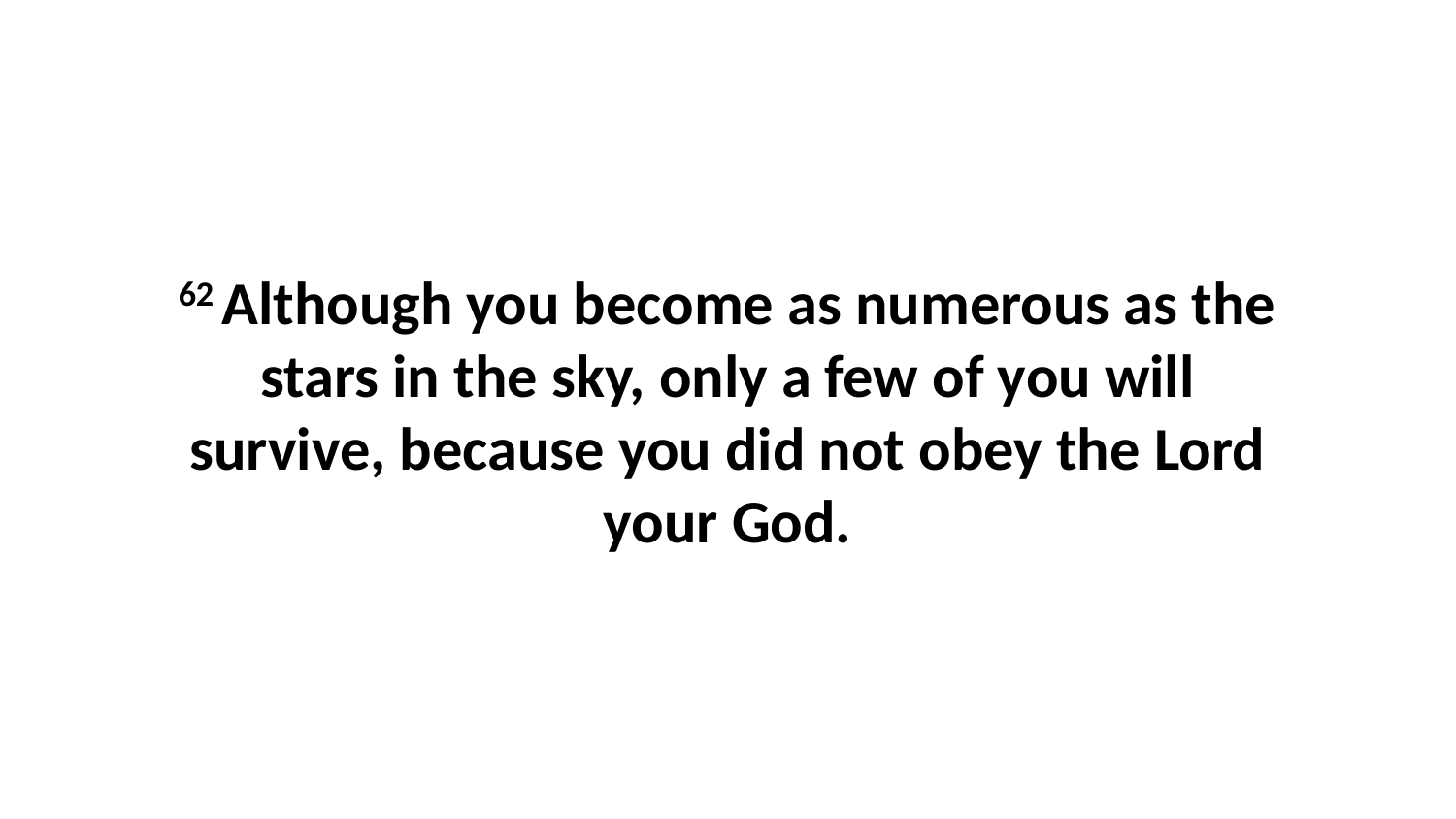

62 Although you become as numerous as the stars in the sky, only a few of you will survive, because you did not obey the Lord your God.